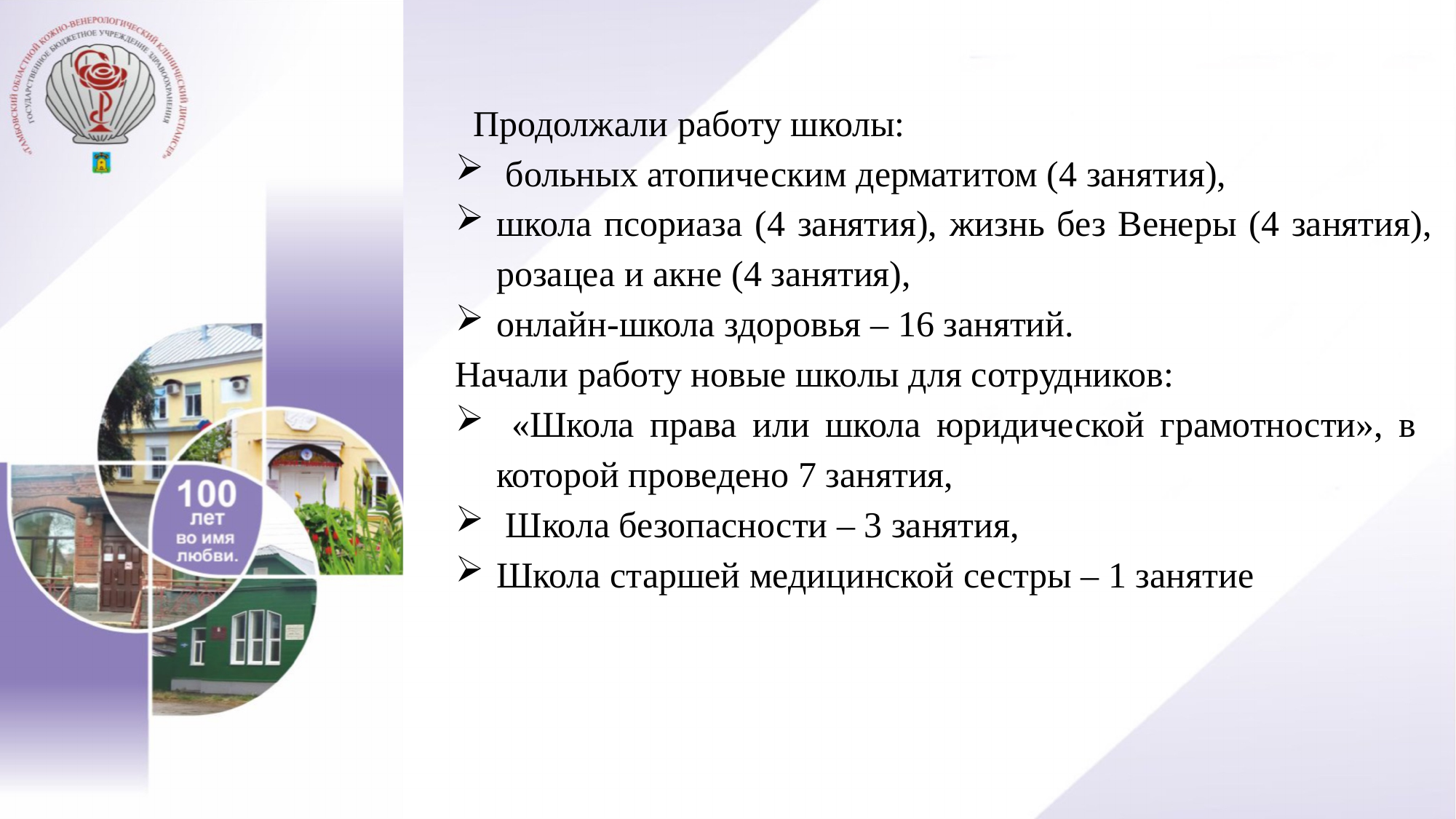

Продолжали работу школы:
 больных атопическим дерматитом (4 занятия),
школа псориаза (4 занятия), жизнь без Венеры (4 занятия), розацеа и акне (4 занятия),
онлайн-школа здоровья – 16 занятий.
Начали работу новые школы для сотрудников:
 «Школа права или школа юридической грамотности», в  которой проведено 7 занятия,
 Школа безопасности – 3 занятия,
Школа старшей медицинской сестры – 1 занятие